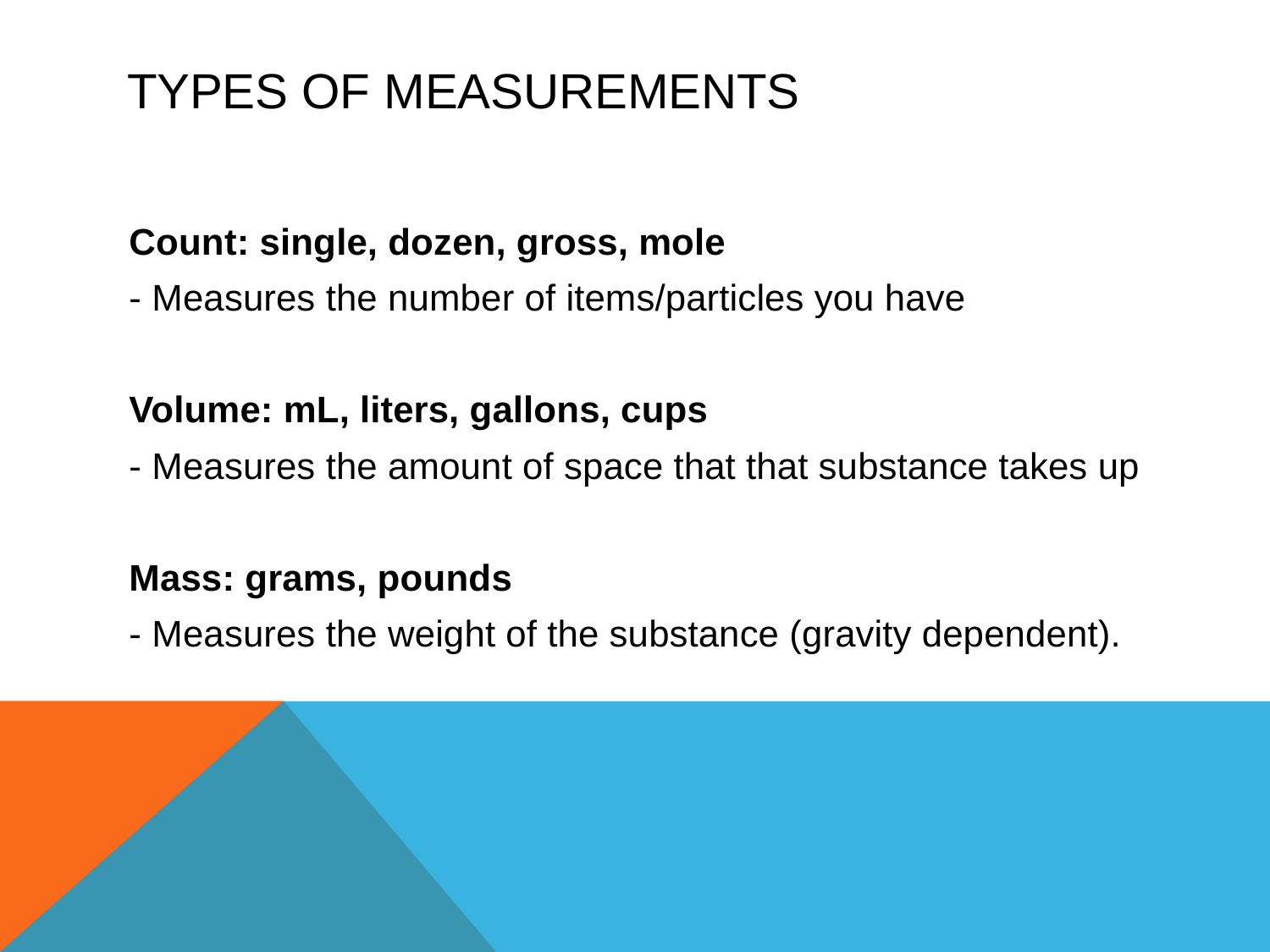

# Types of Measurements
Count: single, dozen, gross, mole
- Measures the number of items/particles you have

Volume: mL, liters, gallons, cups
- Measures the amount of space that that substance takes up

Mass: grams, pounds
- Measures the weight of the substance (gravity dependent).